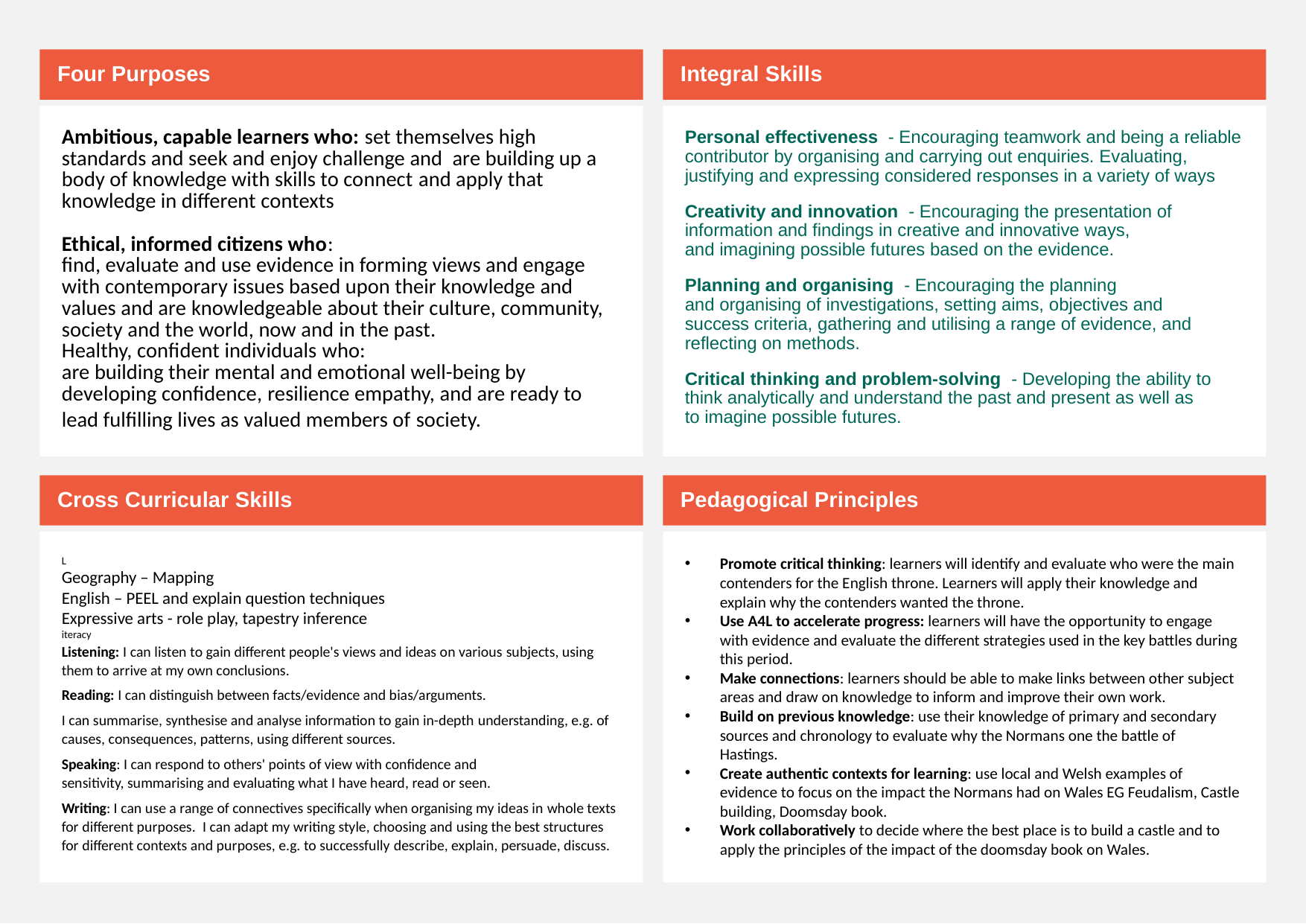

Four Purposes
Integral Skills
Ambitious, capable learners who: set themselves high standards and seek and enjoy challenge and  are building up a body of knowledge with skills to connect and apply that knowledge in different contexts

Ethical, informed citizens who:
find, evaluate and use evidence in forming views and engage with contemporary issues based upon their knowledge and values and are knowledgeable about their culture, community, society and the world, now and in the past.
Healthy, confident individuals who:
are building their mental and emotional well-being by developing confidence, resilience empathy, and are ready to lead fulfilling lives as valued members of society.

Personal effectiveness  - Encouraging teamwork and being a reliable contributor by organising and carrying out enquiries. Evaluating, justifying and expressing considered responses in a variety of ways
Creativity and innovation  - Encouraging the presentation of information and findings in creative and innovative ways, and imagining possible futures based on the evidence.
Planning and organising  - Encouraging the planning and organising of investigations, setting aims, objectives and success criteria, gathering and utilising a range of evidence, and reflecting on methods.
Critical thinking and problem-solving  - Developing the ability to think analytically and understand the past and present as well as to imagine possible futures.
Cross Curricular Skills
Pedagogical Principles
L
Geography – Mapping
English – PEEL and explain question techniques
Expressive arts - role play, tapestry inference
iteracy
Listening: I can listen to gain different people's views and ideas on various subjects, using them to arrive at my own conclusions.
Reading: I can distinguish between facts/evidence and bias/arguments.
I can summarise, synthesise and analyse information to gain in-depth understanding, e.g. of causes, consequences, patterns, using different sources.
Speaking: I can respond to others' points of view with confidence and sensitivity, summarising and evaluating what I have heard, read or seen.
Writing: I can use a range of connectives specifically when organising my ideas in whole texts for different purposes.  I can adapt my writing style, choosing and using the best structures for different contexts and purposes, e.g. to successfully describe, explain, persuade, discuss.

Promote critical thinking: learners will identify and evaluate who were the main contenders for the English throne. Learners will apply their knowledge and explain why the contenders wanted the throne.
Use A4L to accelerate progress: learners will have the opportunity to engage with evidence and evaluate the different strategies used in the key battles during this period.
Make connections: learners should be able to make links between other subject areas and draw on knowledge to inform and improve their own work.
Build on previous knowledge: use their knowledge of primary and secondary sources and chronology to evaluate why the Normans one the battle of Hastings.
Create authentic contexts for learning: use local and Welsh examples of evidence to focus on the impact the Normans had on Wales EG Feudalism, Castle building, Doomsday book.
Work collaboratively to decide where the best place is to build a castle and to apply the principles of the impact of the doomsday book on Wales.